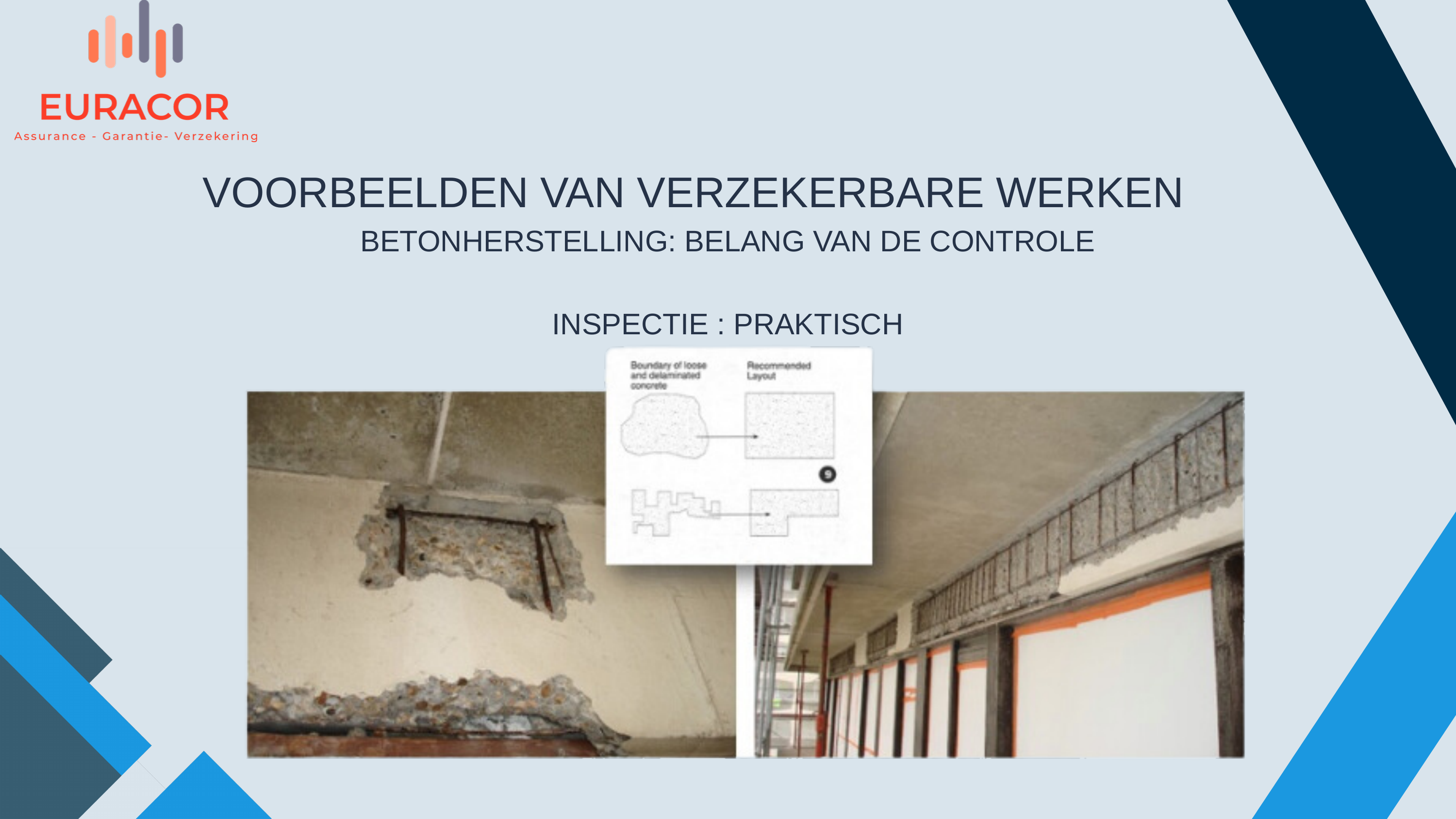

VOORBEELDEN VAN VERZEKERBARE WERKEN
BETONHERSTELLING: BELANG VAN DE CONTROLE

INSPECTIE : PRAKTISCH